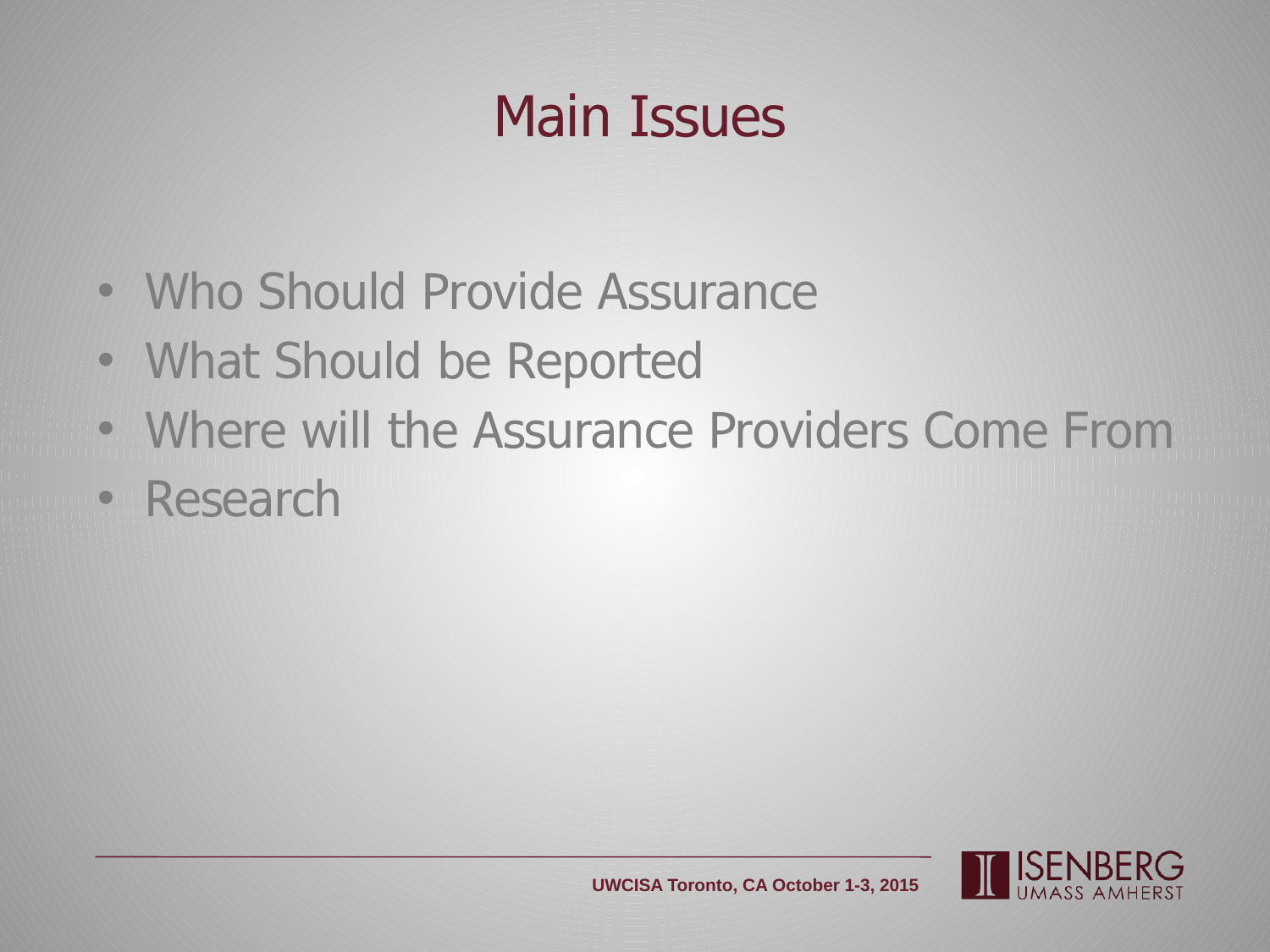

# Main Issues
Who Should Provide Assurance
What Should be Reported
Where will the Assurance Providers Come From
Research